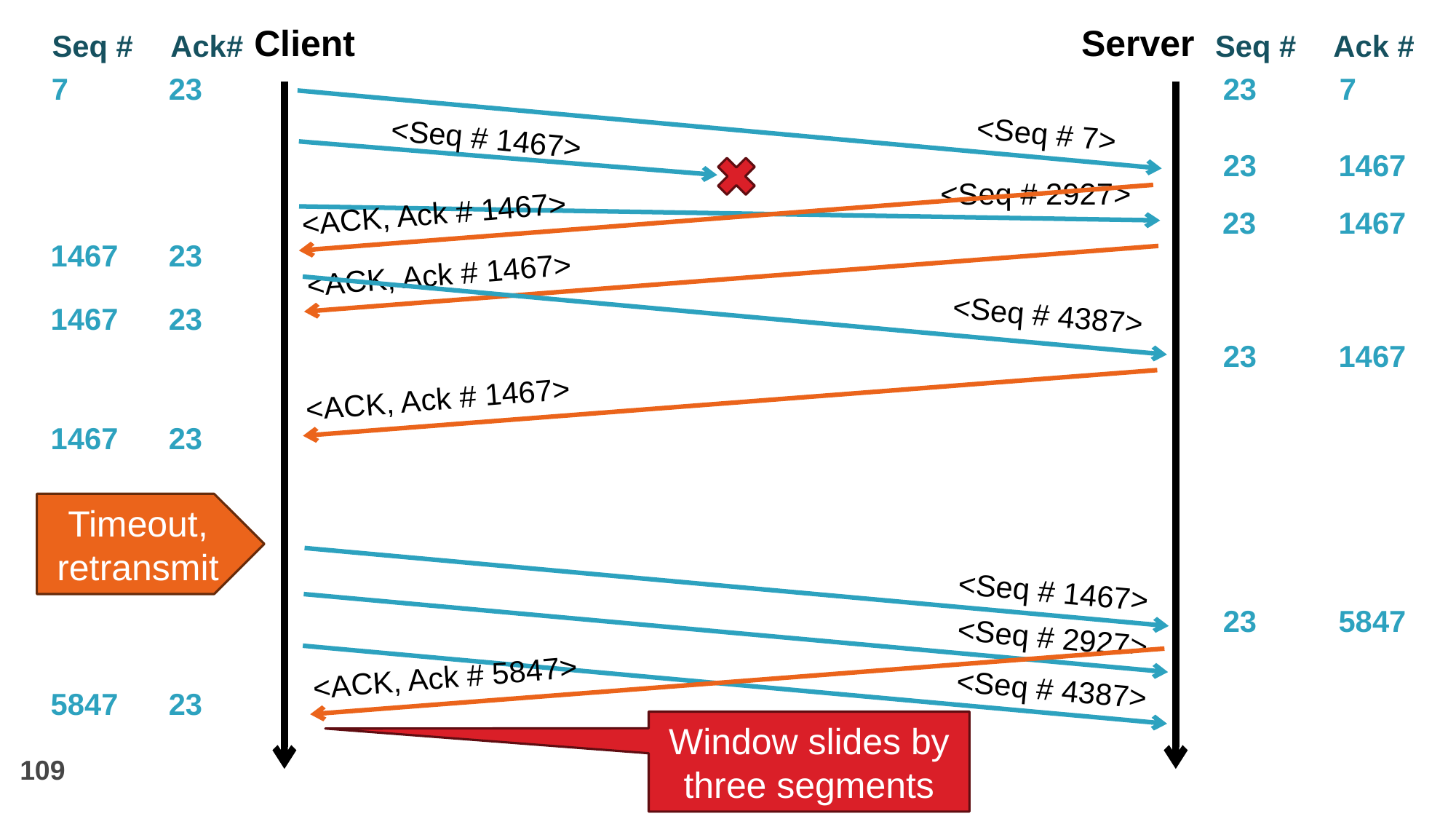

Client
Server
Seq #
Ack#
Seq #
Ack #
7
23
23
7
<Seq # 7>
<Seq # 1467>
23
1467

<Seq # 2927>
<ACK, Ack # 1467>
23
1467
1467
23
<ACK, Ack # 1467>
<Seq # 4387>
1467
23
23
1467
<ACK, Ack # 1467>
1467
23
Timeout, retransmit
<Seq # 1467>
<Seq # 2927>
23
5847
<Seq # 4387>
<ACK, Ack # 5847>
5847
23
Window slides by three segments
109